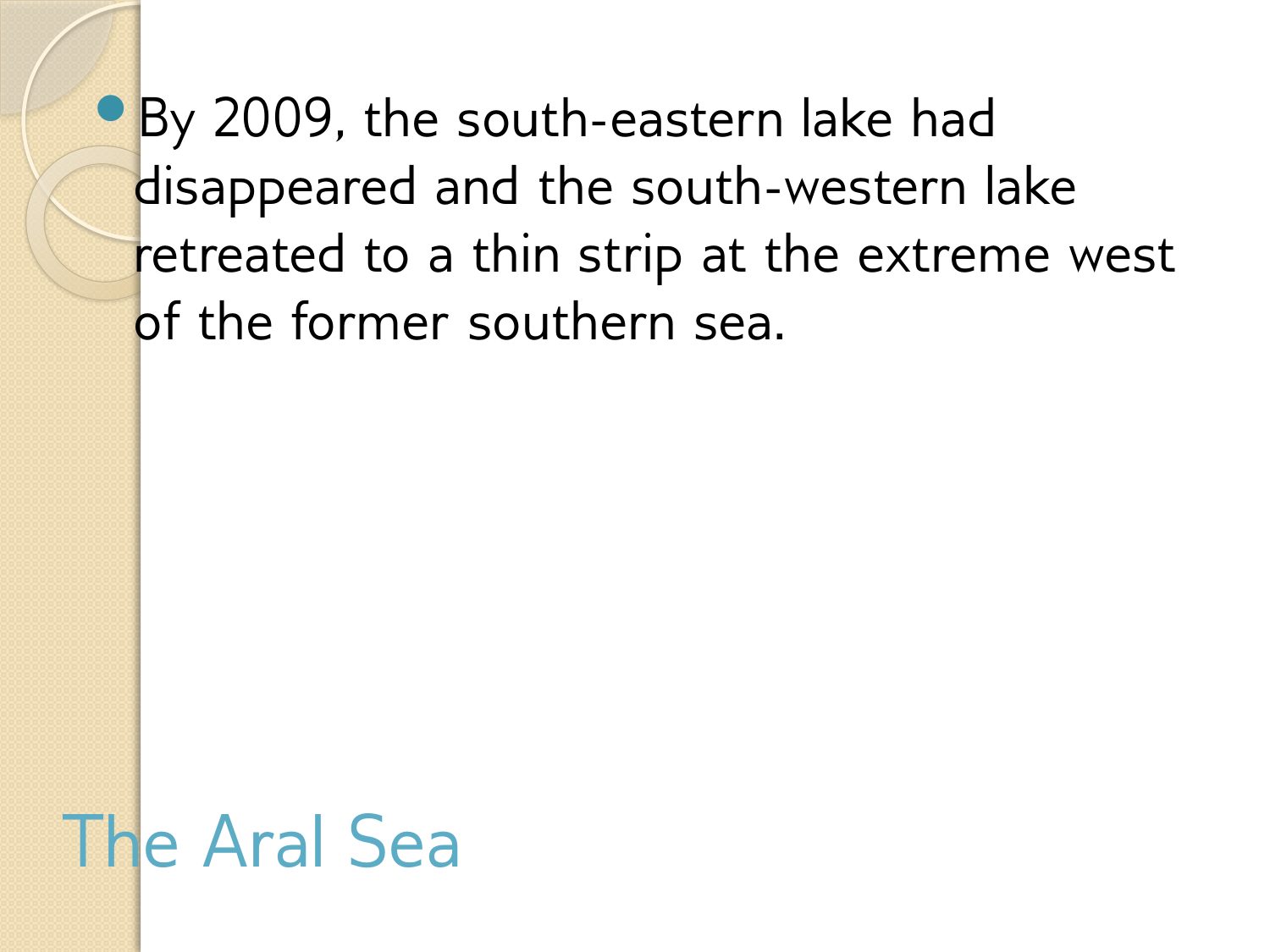

By 2009, the south-eastern lake had disappeared and the south-western lake retreated to a thin strip at the extreme west of the former southern sea.
# The Aral Sea